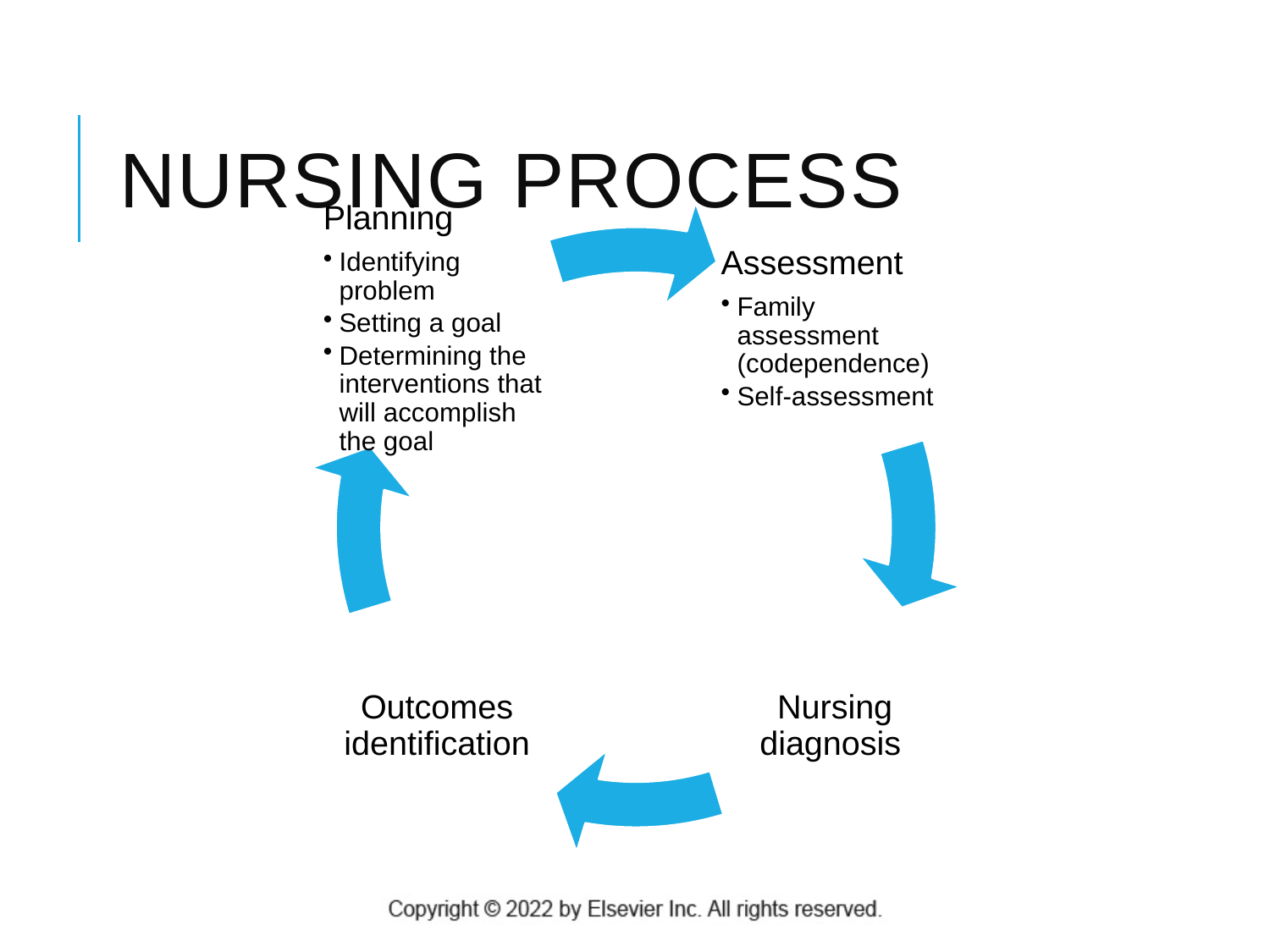

# Nursing Process
Assessment
Family assessment (codependence)
Self-assessment
Nursing diagnosis
Outcomes identification
Planning
Identifying problem
Setting a goal
Determining the interventions that will accomplish the goal